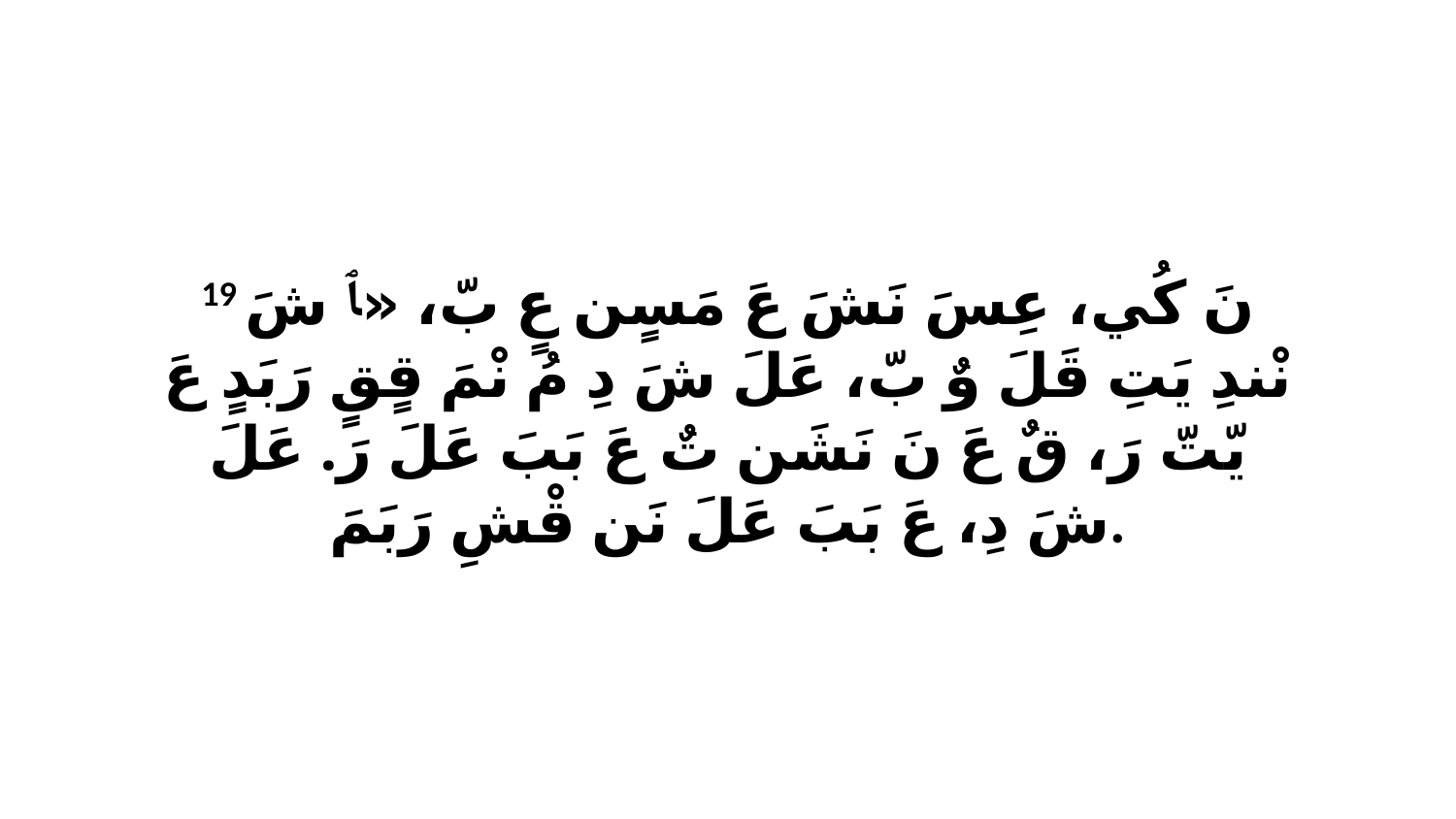

19 نَ كُي، عِسَ نَشَ عَ مَسٍن عٍ بّ، «ﭑ شَ نْندِ يَتِ قَلَ وٌ بّ، عَلَ شَ دِ مُ نْمَ قٍقٍ رَبَدٍ عَ يّتّ رَ، قٌ عَ نَ نَشَن تٌ عَ بَبَ عَلَ رَ. عَلَ شَ دِ، عَ بَبَ عَلَ نَن قْشِ رَبَمَ.